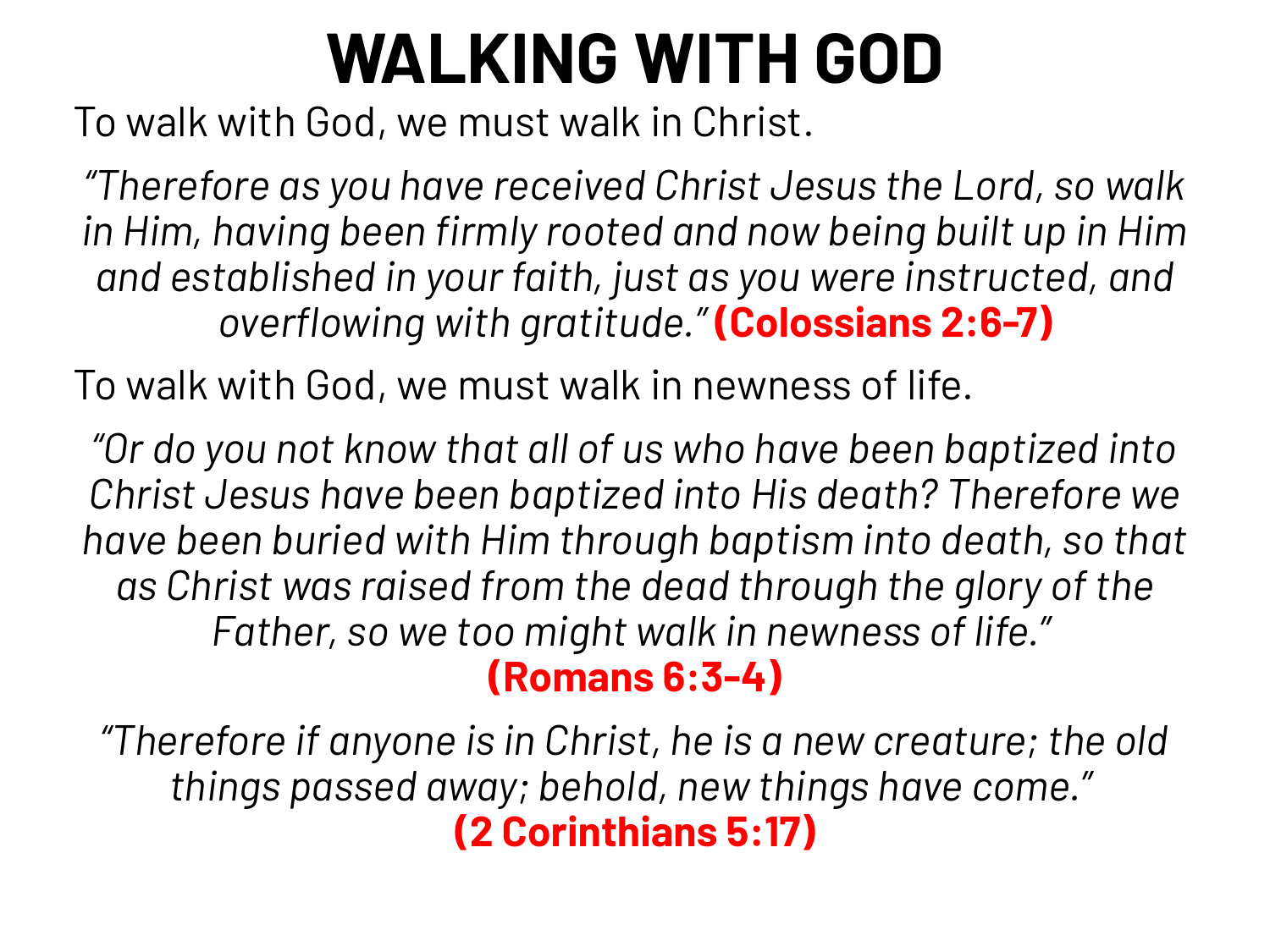

# WALKING WITH GOD
To walk with God, we must walk in Christ.
“Therefore as you have received Christ Jesus the Lord, so walk in Him, having been firmly rooted and now being built up in Him and established in your faith, just as you were instructed, and overflowing with gratitude.” (Colossians 2:6-7)
To walk with God, we must walk in newness of life.
“Or do you not know that all of us who have been baptized into Christ Jesus have been baptized into His death? Therefore we have been buried with Him through baptism into death, so that as Christ was raised from the dead through the glory of the Father, so we too might walk in newness of life.”
(Romans 6:3-4)
“Therefore if anyone is in Christ, he is a new creature; the old things passed away; behold, new things have come.”
(2 Corinthians 5:17)